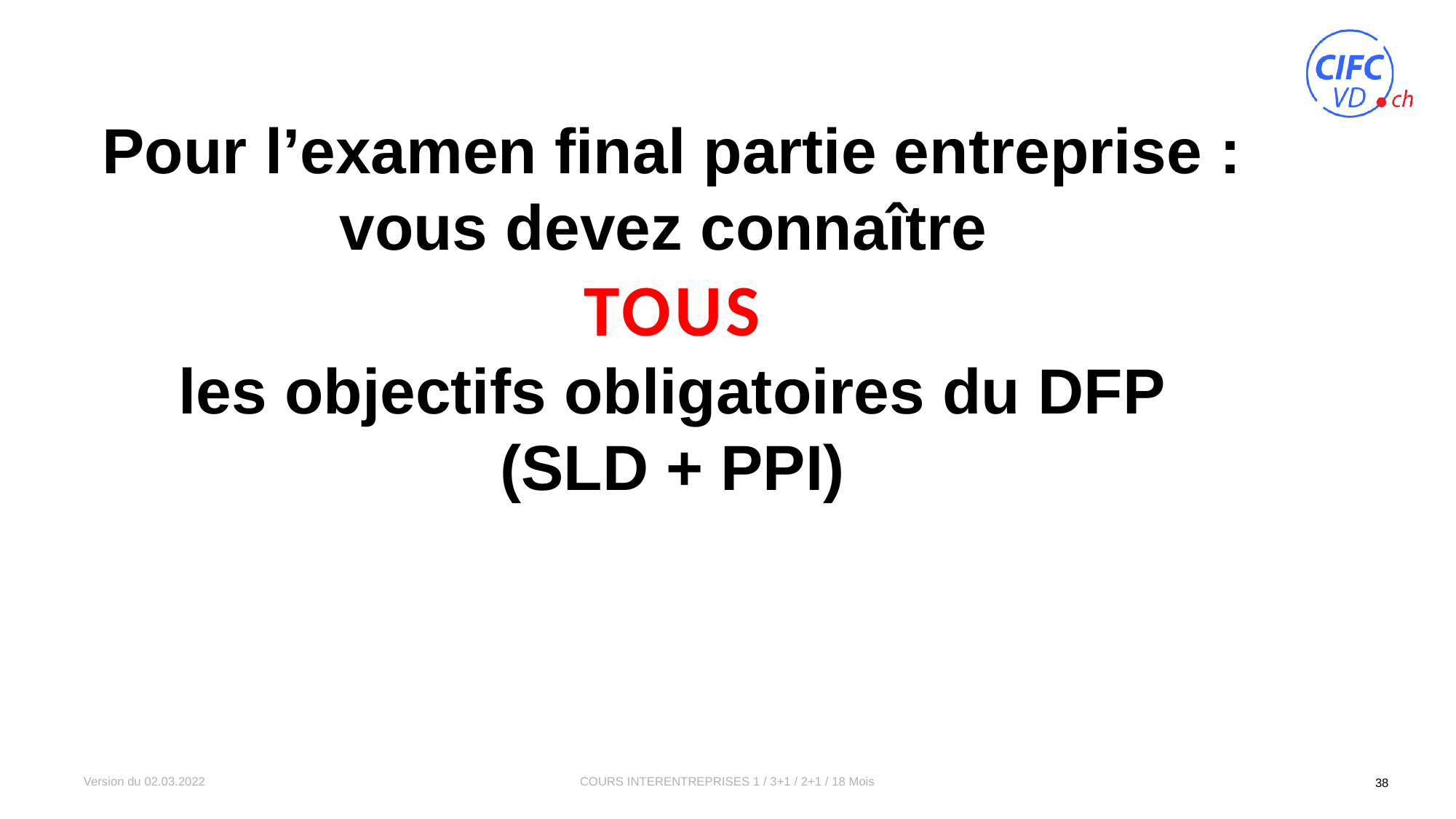

Pour l’examen final partie entreprise :
vous devez connaître
TOUS
les objectifs obligatoires du DFP
(SLD + PPI)

Version du 02.03.2022
COURS INTERENTREPRISES 1 / 3+1 / 2+1 / 18 Mois
38